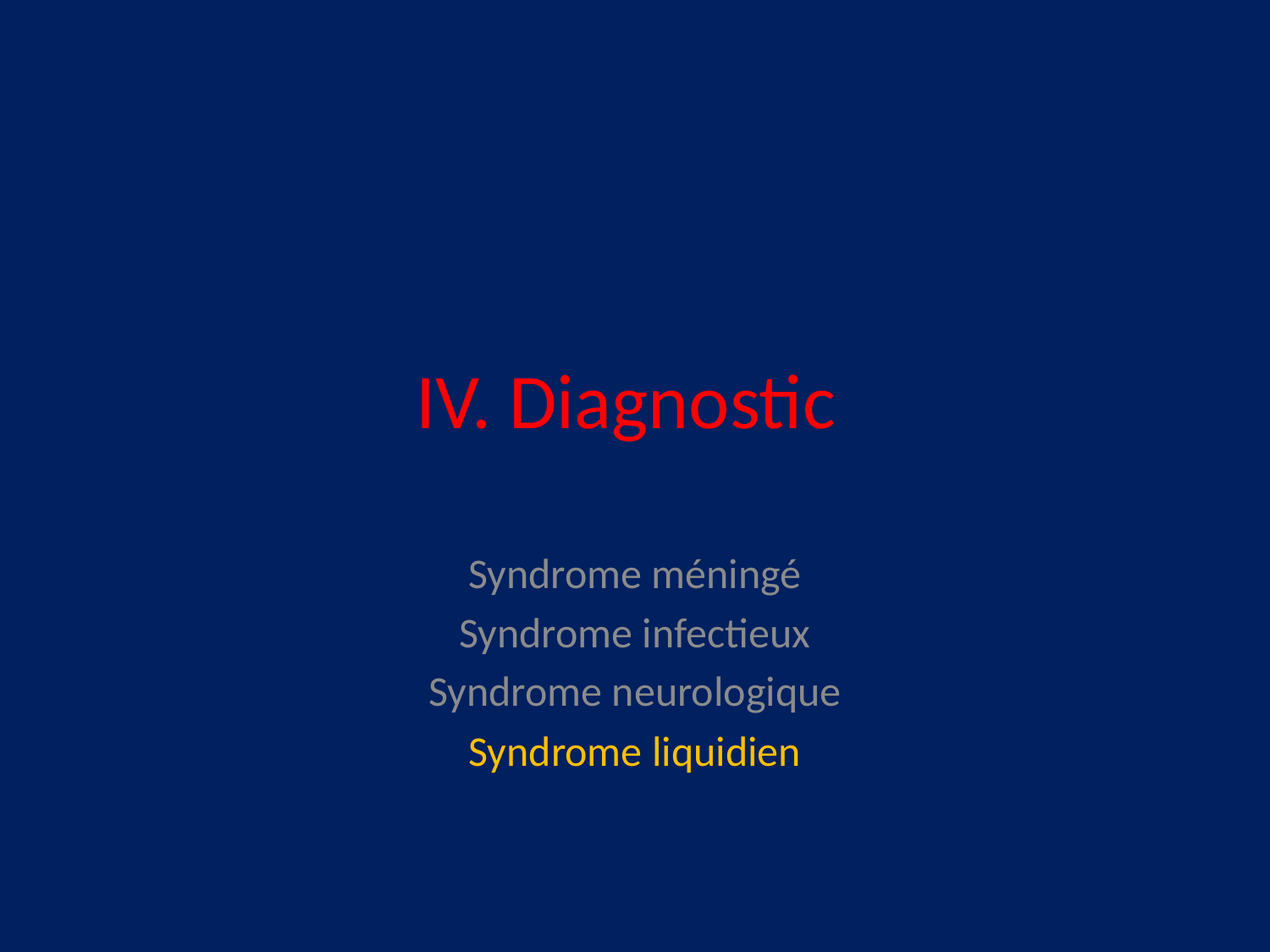

# IV. Diagnostic
Syndrome méningé
Syndrome infectieux
Syndrome neurologique
Syndrome liquidien